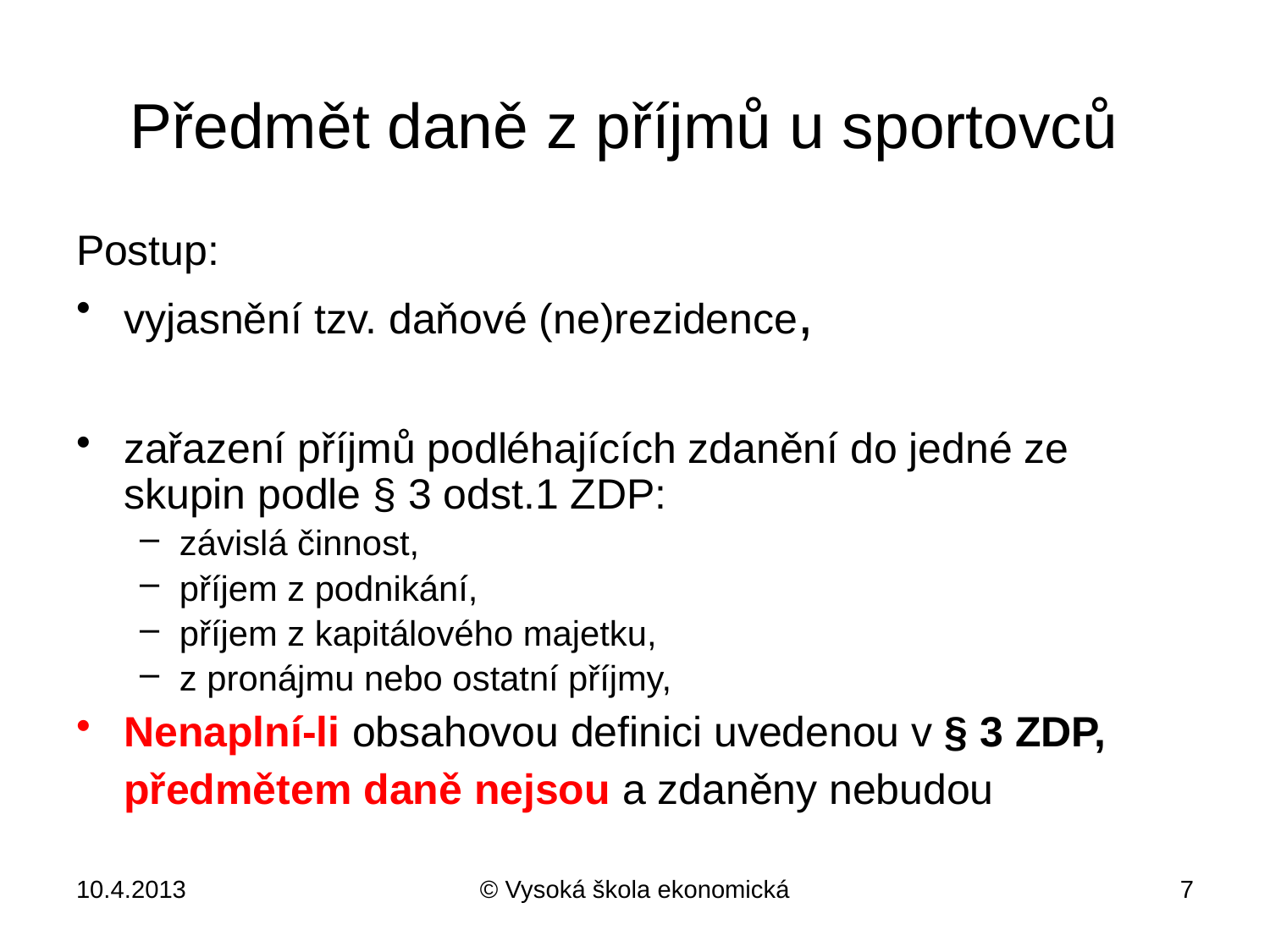

# Předmět daně z příjmů u sportovců
Postup:
vyjasnění tzv. daňové (ne)rezidence,

zařazení příjmů podléhajících zdanění do jedné ze skupin podle § 3 odst.1 ZDP:
závislá činnost,
příjem z podnikání,
příjem z kapitálového majetku,
z pronájmu nebo ostatní příjmy,
Nenaplní-li obsahovou definici uvedenou v § 3 ZDP, předmětem daně nejsou a zdaněny nebudou
10.4.2013
© Vysoká škola ekonomická
7